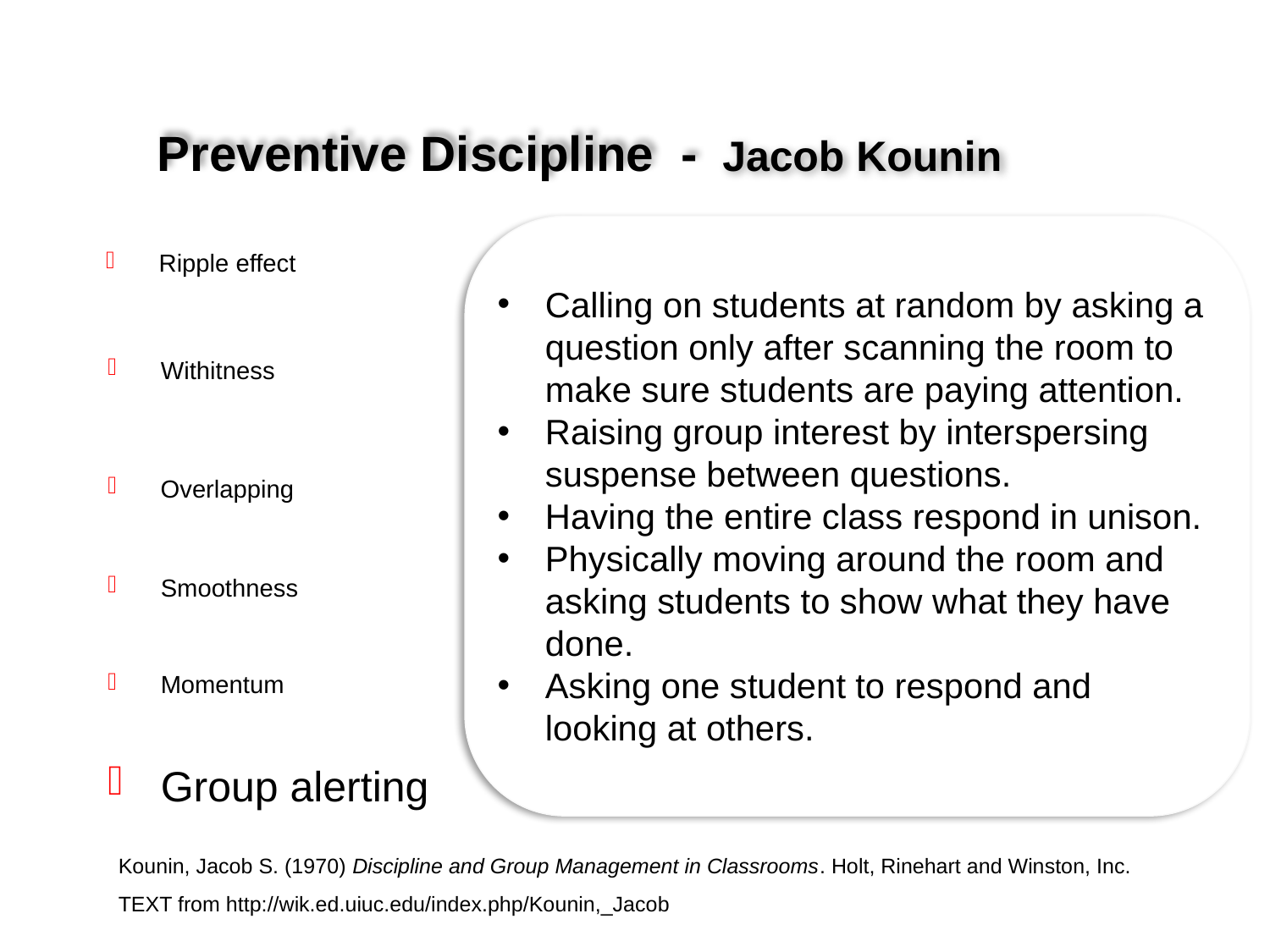

Preventive Discipline  -
Jacob Kounin

Ripple effect
Calling on students at random by asking a question only after scanning the room to make sure students are paying attention.
Raising group interest by interspersing suspense between questions.
Having the entire class respond in unison.
Physically moving around the room and asking students to show what they have done.
Asking one student to respond and looking at others.
Withitness
Overlapping
Smoothness
Momentum
Group alerting
Kounin, Jacob S. (1970) Discipline and Group Management in Classrooms. Holt, Rinehart and Winston, Inc.
TEXT from http://wik.ed.uiuc.edu/index.php/Kounin,_Jacob